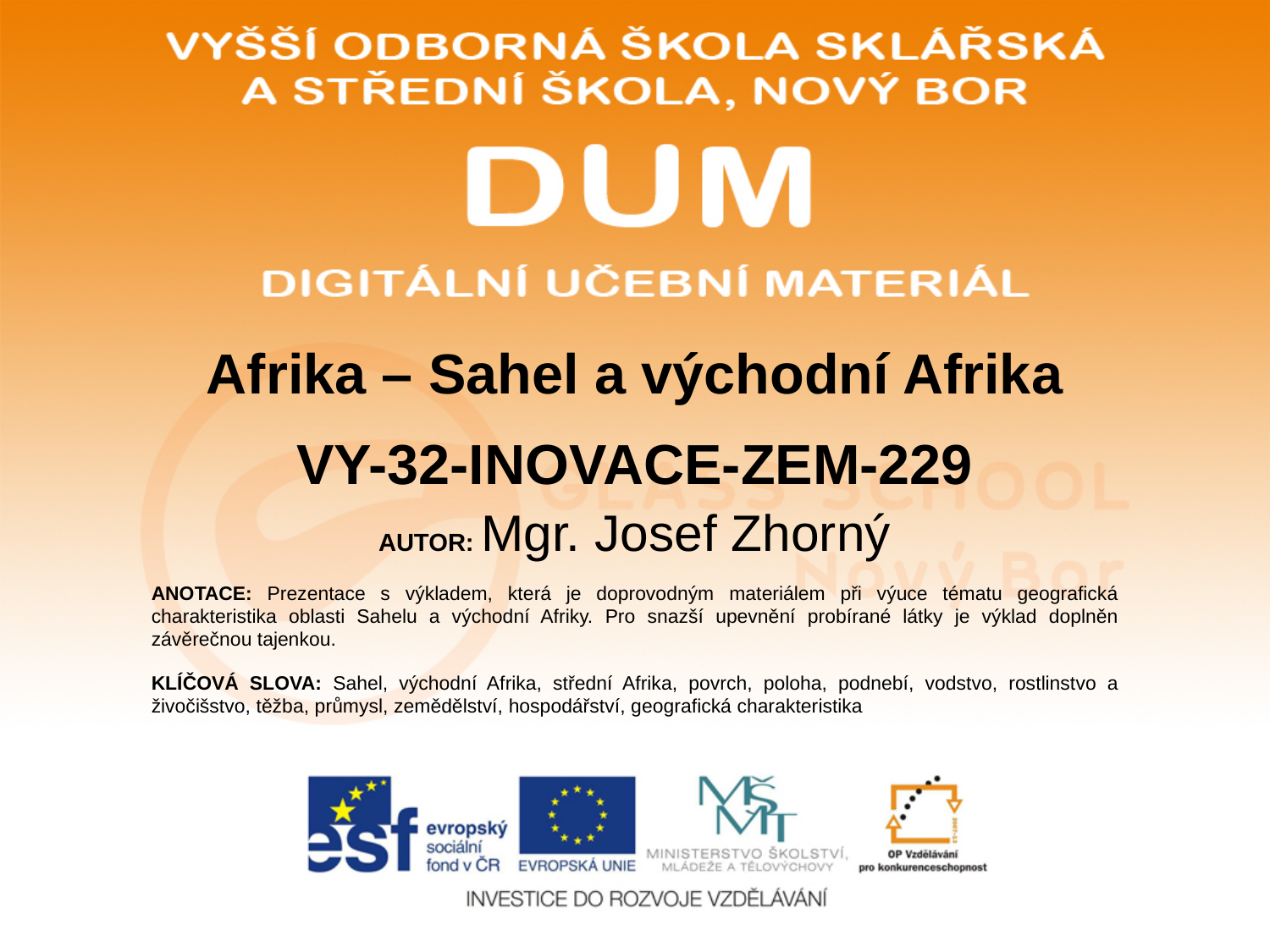

# Afrika – Sahel a východní Afrika
VY-32-INOVACE-ZEM-229
AUTOR: Mgr. Josef Zhorný
ANOTACE: Prezentace s výkladem, která je doprovodným materiálem při výuce tématu geografická charakteristika oblasti Sahelu a východní Afriky. Pro snazší upevnění probírané látky je výklad doplněn závěrečnou tajenkou.
KLÍČOVÁ SLOVA: Sahel, východní Afrika, střední Afrika, povrch, poloha, podnebí, vodstvo, rostlinstvo a živočišstvo, těžba, průmysl, zemědělství, hospodářství, geografická charakteristika